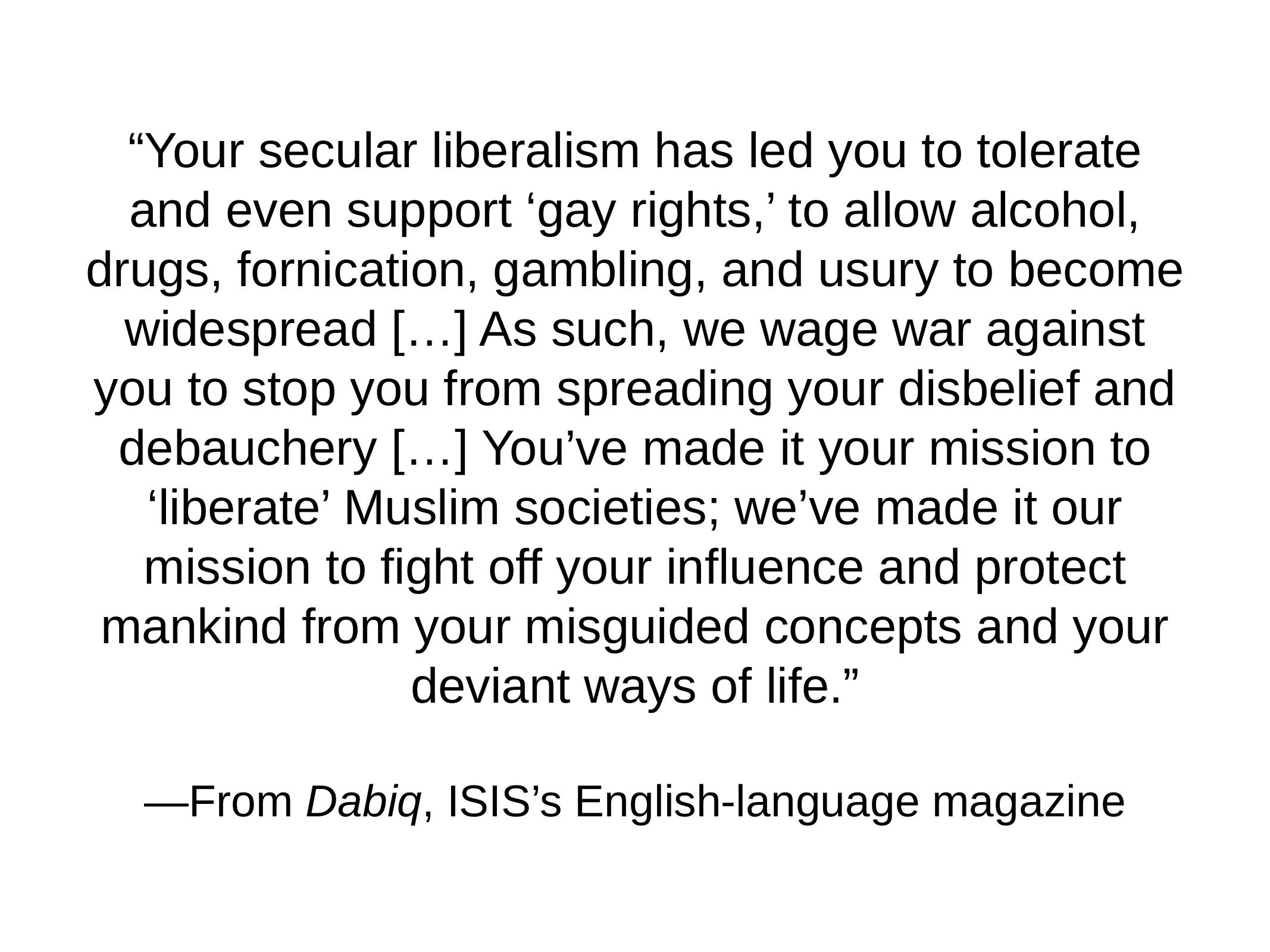

“Your secular liberalism has led you to tolerate and even support ‘gay rights,’ to allow alcohol, drugs, fornication, gambling, and usury to become widespread […] As such, we wage war against you to stop you from spreading your disbelief and debauchery […] You’ve made it your mission to ‘liberate’ Muslim societies; we’ve made it our mission to fight off your influence and protect mankind from your misguided concepts and your deviant ways of life.”

—From Dabiq, ISIS’s English-language magazine